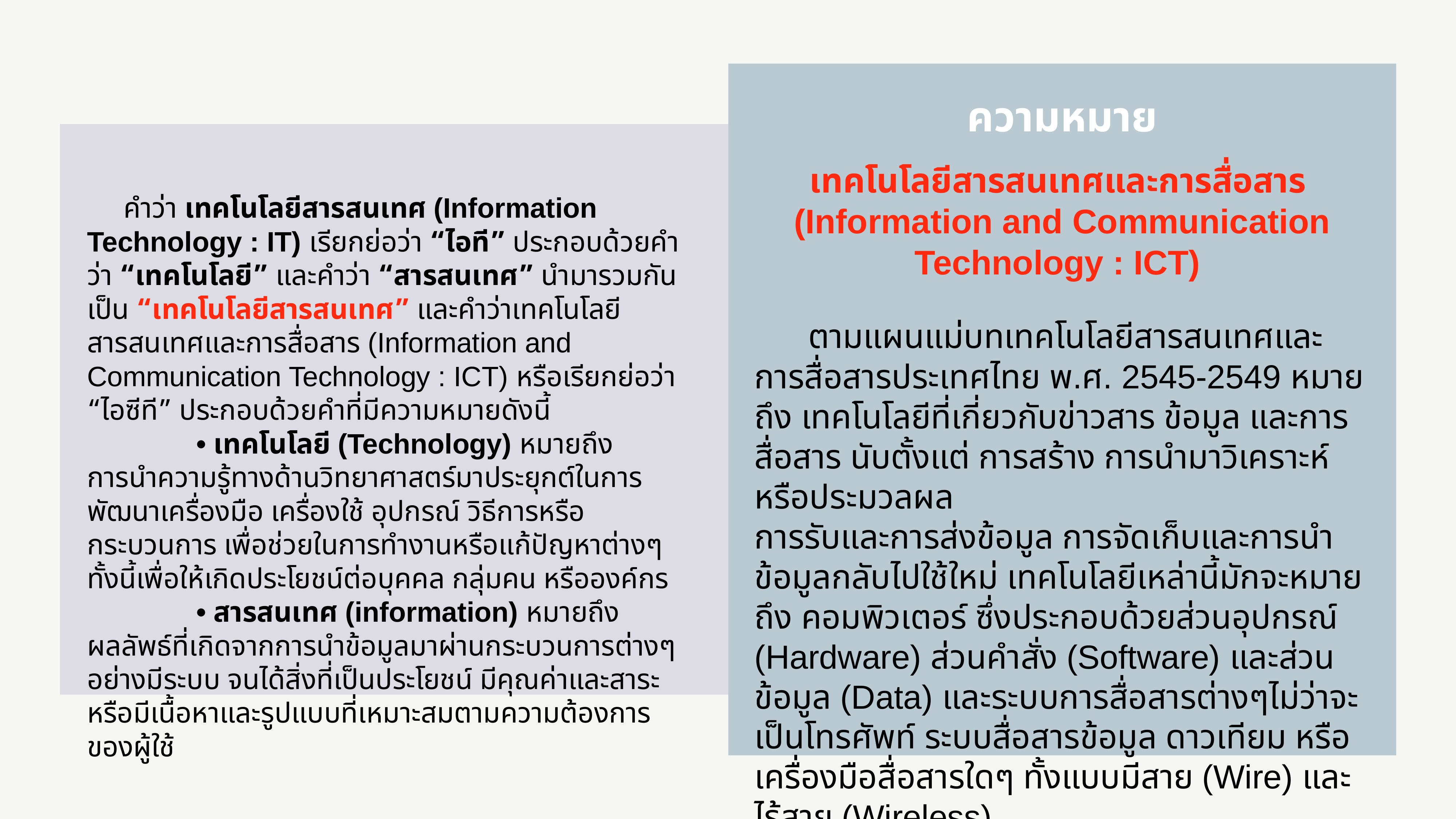

# ความหมาย
เทคโนโลยีสารสนเทศและการสื่อสาร
(Information and Communication Technology : ICT)

      ตามแผนแม่บทเทคโนโลยีสารสนเทศและการสื่อสารประเทศไทย พ.ศ. 2545-2549 หมายถึง เทคโนโลยีที่เกี่ยวกับข่าวสาร ข้อมูล และการสื่อสาร นับตั้งแต่ การสร้าง การนำมาวิเคราะห์หรือประมวลผล
การรับและการส่งข้อมูล การจัดเก็บและการนำข้อมูลกลับไปใช้ใหม่ เทคโนโลยีเหล่านี้มักจะหมายถึง คอมพิวเตอร์ ซึ่งประกอบด้วยส่วนอุปกรณ์ (Hardware) ส่วนคำสั่ง (Software) และส่วนข้อมูล (Data) และระบบการสื่อสารต่างๆไม่ว่าจะเป็นโทรศัพท์ ระบบสื่อสารข้อมูล ดาวเทียม หรือเครื่องมือสื่อสารใดๆ ทั้งแบบมีสาย (Wire) และไร้สาย (Wireless)
     คำว่า เทคโนโลยีสารสนเทศ (Information Technology : IT) เรียกย่อว่า “ไอที” ประกอบด้วยคำว่า “เทคโนโลยี” และคำว่า “สารสนเทศ” นำมารวมกันเป็น “เทคโนโลยีสารสนเทศ” และคำว่าเทคโนโลยีสารสนเทศและการสื่อสาร (Information and Communication Technology : ICT) หรือเรียกย่อว่า “ไอซีที” ประกอบด้วยคำที่มีความหมายดังนี้
		• เทคโนโลยี (Technology) หมายถึง การนำความรู้ทางด้านวิทยาศาสตร์มาประยุกต์ในการพัฒนาเครื่องมือ เครื่องใช้ อุปกรณ์ วิธีการหรือกระบวนการ เพื่อช่วยในการทำงานหรือแก้ปัญหาต่างๆ ทั้งนี้เพื่อให้เกิดประโยชน์ต่อบุคคล กลุ่มคน หรือองค์กร
		• สารสนเทศ (information) หมายถึง ผลลัพธ์ที่เกิดจากการนำข้อมูลมาผ่านกระบวนการต่างๆ อย่างมีระบบ จนได้สิ่งที่เป็นประโยชน์ มีคุณค่าและสาระ หรือมีเนื้อหาและรูปแบบที่เหมาะสมตามความต้องการของผู้ใช้